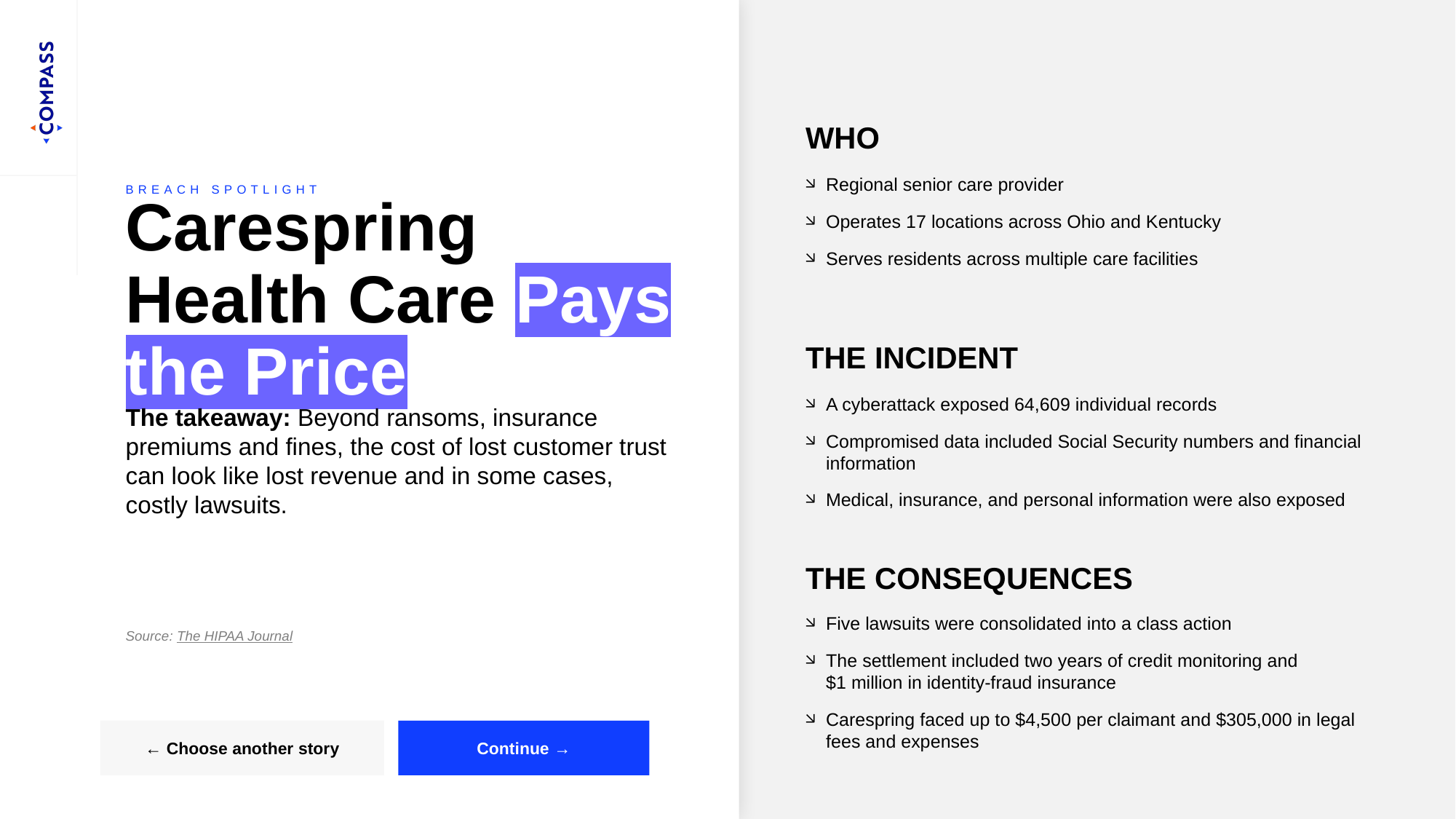

WHO
Regional senior care provider
Operates 17 locations across Ohio and Kentucky
Serves residents across multiple care facilities
BREACH SPOTLIGHT
# Carespring Health Care Pays the Price
THE INCIDENT
A cyberattack exposed 64,609 individual records
Compromised data included Social Security numbers and financial information
Medical, insurance, and personal information were also exposed
The takeaway: Beyond ransoms, insurance premiums and fines, the cost of lost customer trust can look like lost revenue and in some cases, costly lawsuits.

THE CONSEQUENCES
Five lawsuits were consolidated into a class action
The settlement included two years of credit monitoring and
$1 million in identity-fraud insurance
Carespring faced up to $4,500 per claimant and $305,000 in legal fees and expenses
Source: The HIPAA Journal
← Choose another story
Continue →